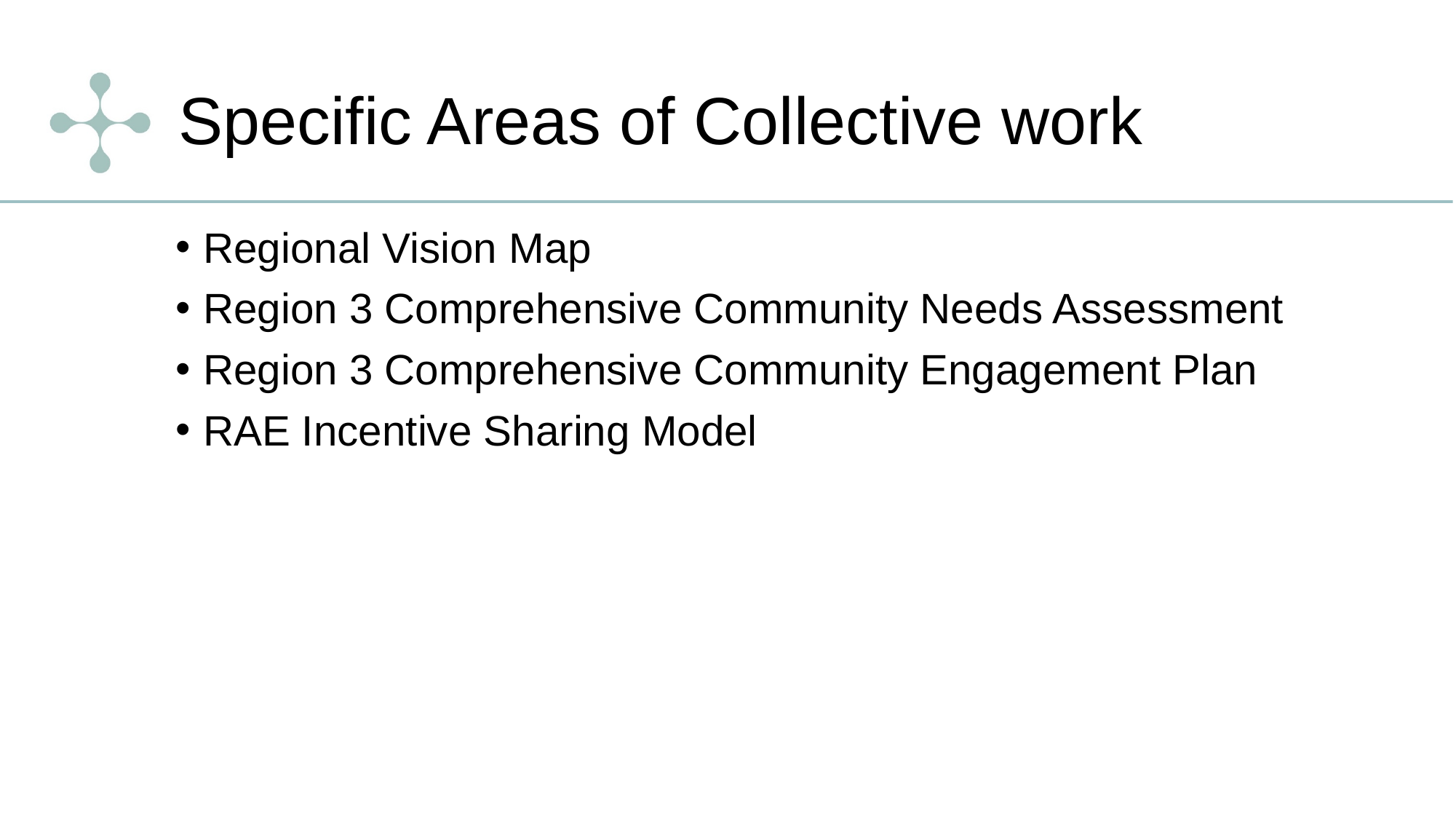

# Specific Areas of Collective work
Regional Vision Map
Region 3 Comprehensive Community Needs Assessment
Region 3 Comprehensive Community Engagement Plan
RAE Incentive Sharing Model